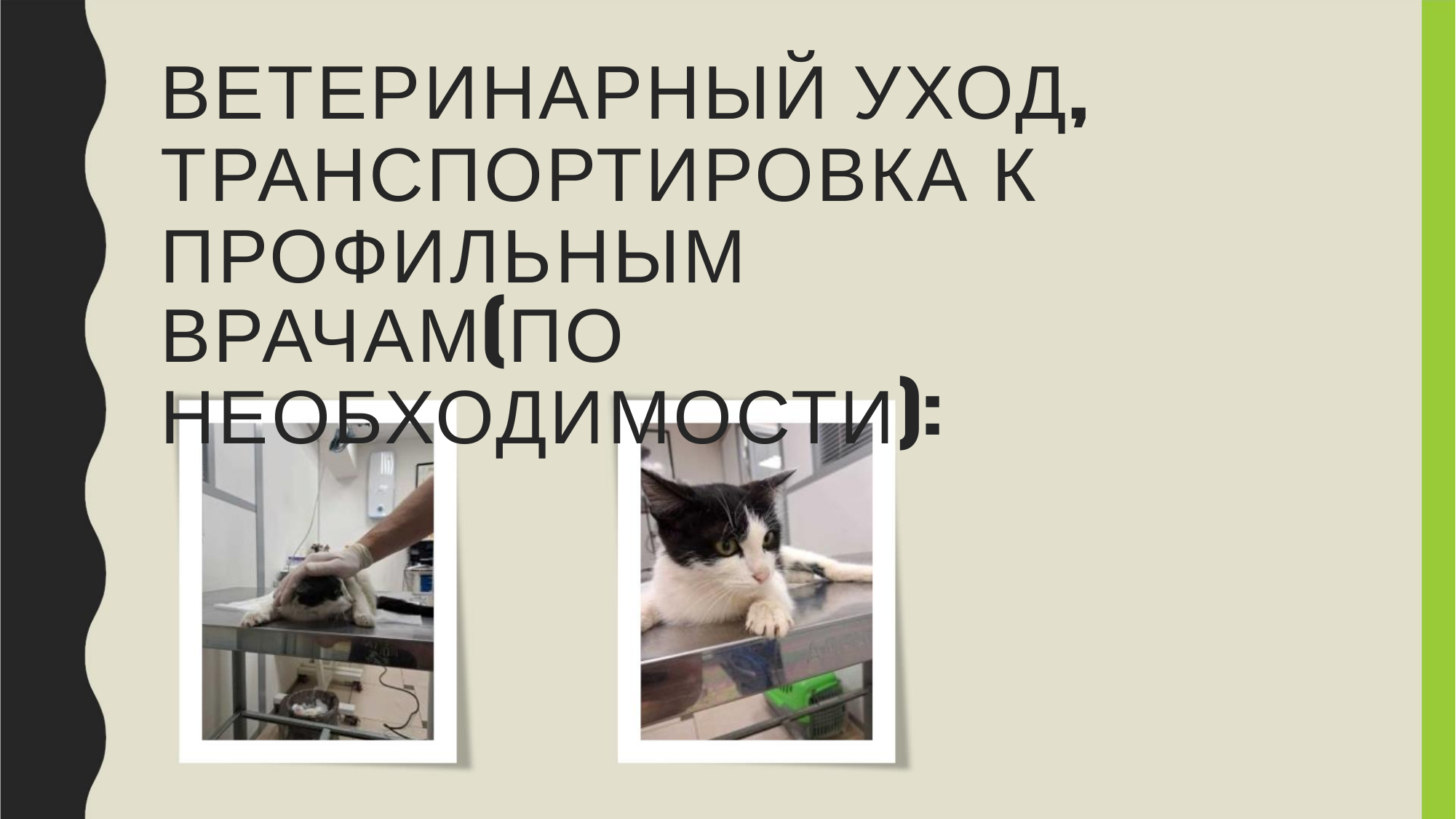

ВЕТЕРИНАРНЫЙ УХОД,
ТРАНСПОРТИРОВКА К
ПРОФИЛЬНЫМ ВРАЧАМ(ПО
НЕОБХОДИМОСТИ):